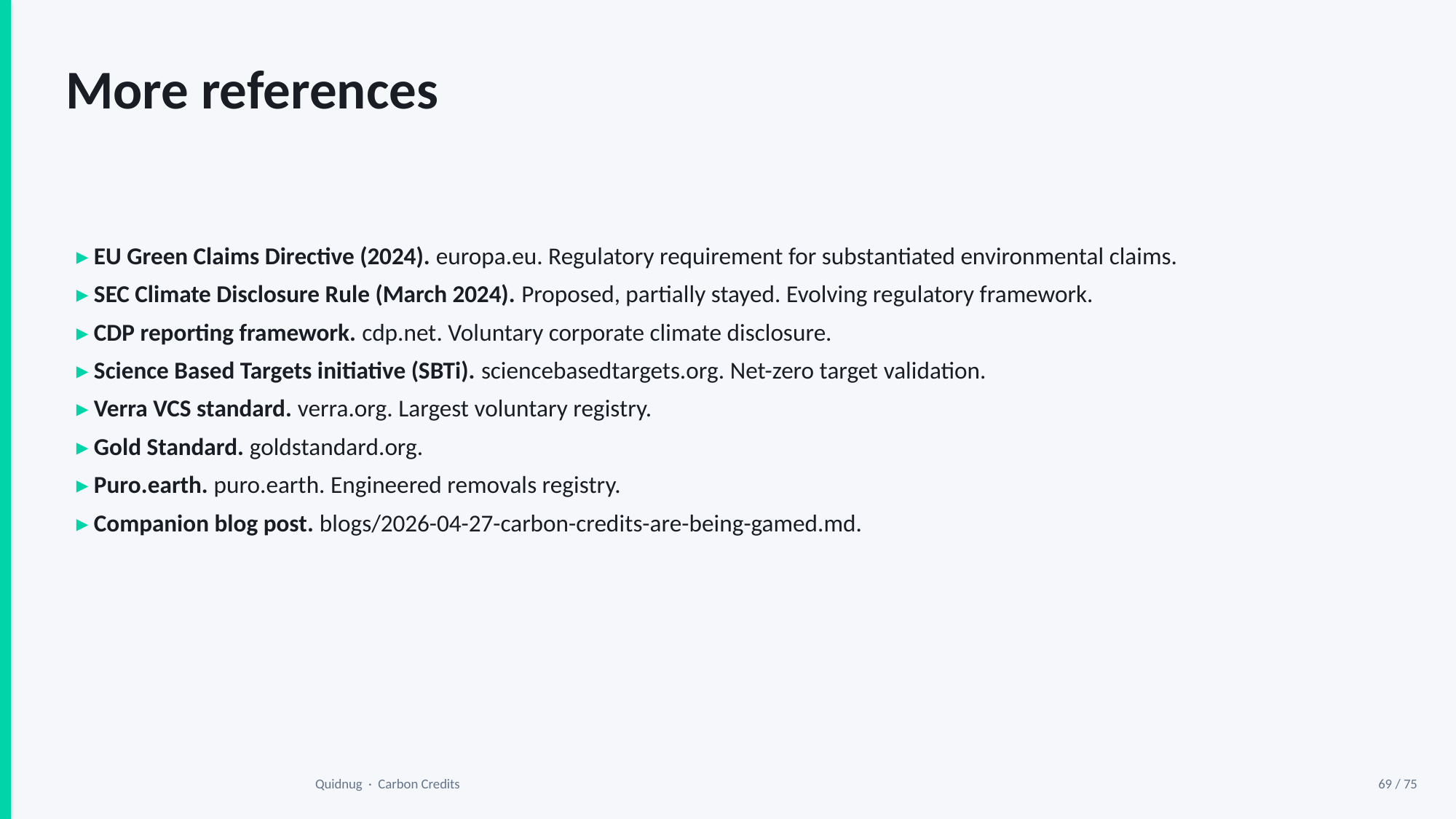

More references
▸ EU Green Claims Directive (2024). europa.eu. Regulatory requirement for substantiated environmental claims.
▸ SEC Climate Disclosure Rule (March 2024). Proposed, partially stayed. Evolving regulatory framework.
▸ CDP reporting framework. cdp.net. Voluntary corporate climate disclosure.
▸ Science Based Targets initiative (SBTi). sciencebasedtargets.org. Net-zero target validation.
▸ Verra VCS standard. verra.org. Largest voluntary registry.
▸ Gold Standard. goldstandard.org.
▸ Puro.earth. puro.earth. Engineered removals registry.
▸ Companion blog post. blogs/2026-04-27-carbon-credits-are-being-gamed.md.
Quidnug  ·  Carbon Credits
69 / 75